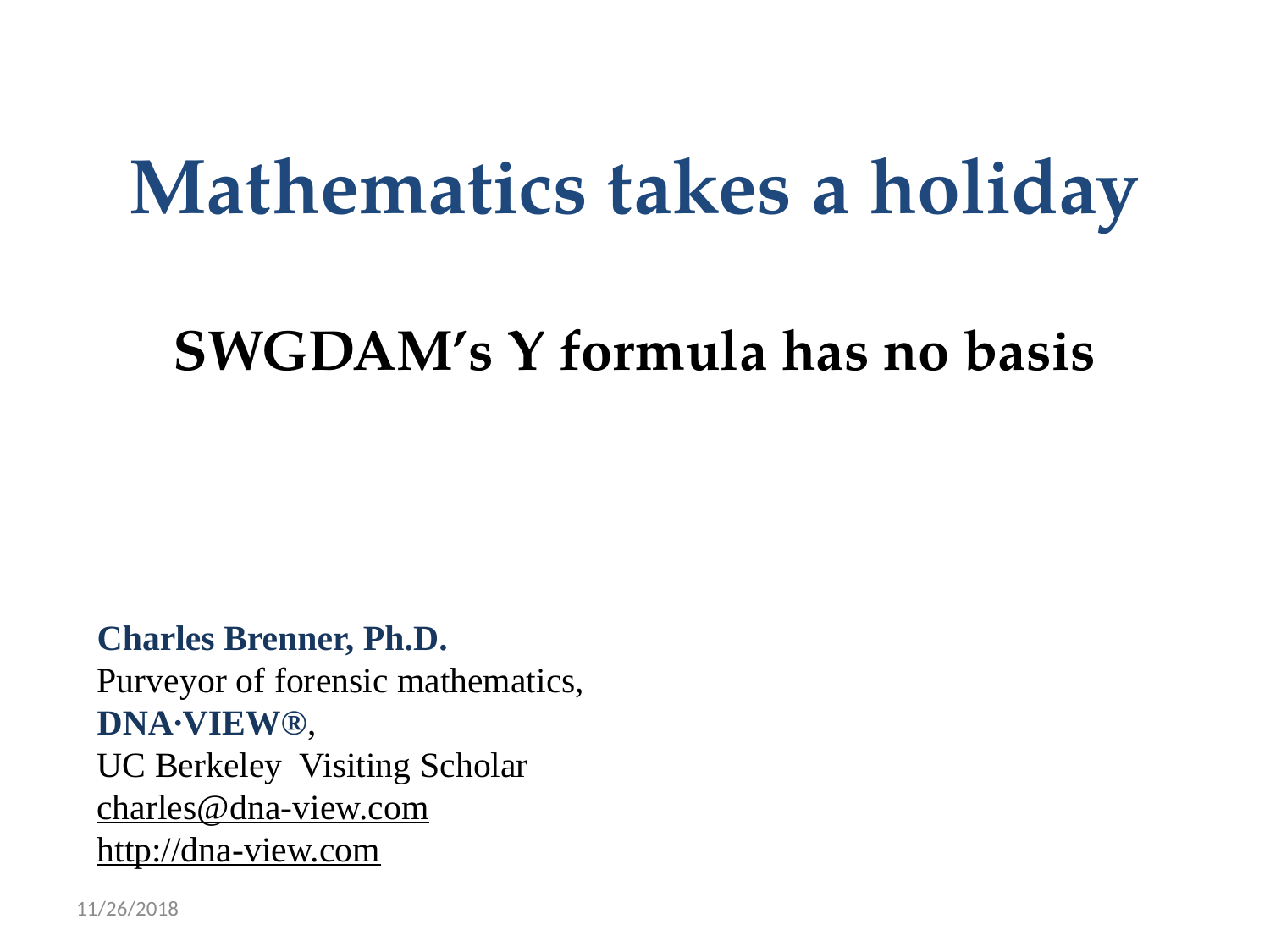

# Mathematics takes a holiday SWGDAM’s Y formula has no basis
Charles Brenner, Ph.D.
Purveyor of forensic mathematics,
DNA∙VIEW®,
UC Berkeley  Visiting Scholar
charles@dna-view.com
http://dna-view.com
11/26/2018